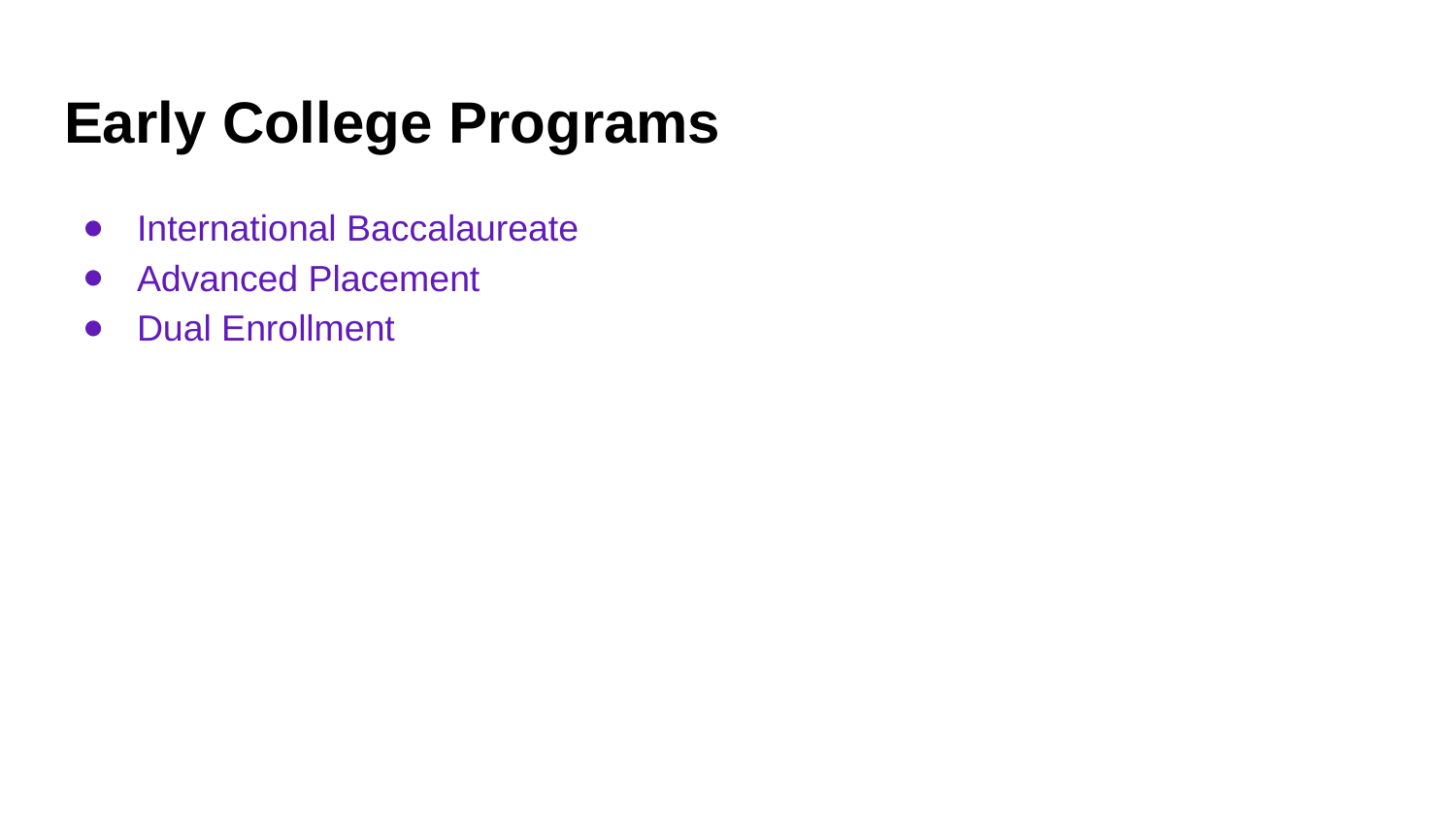

# Early College Programs
International Baccalaureate
Advanced Placement
Dual Enrollment